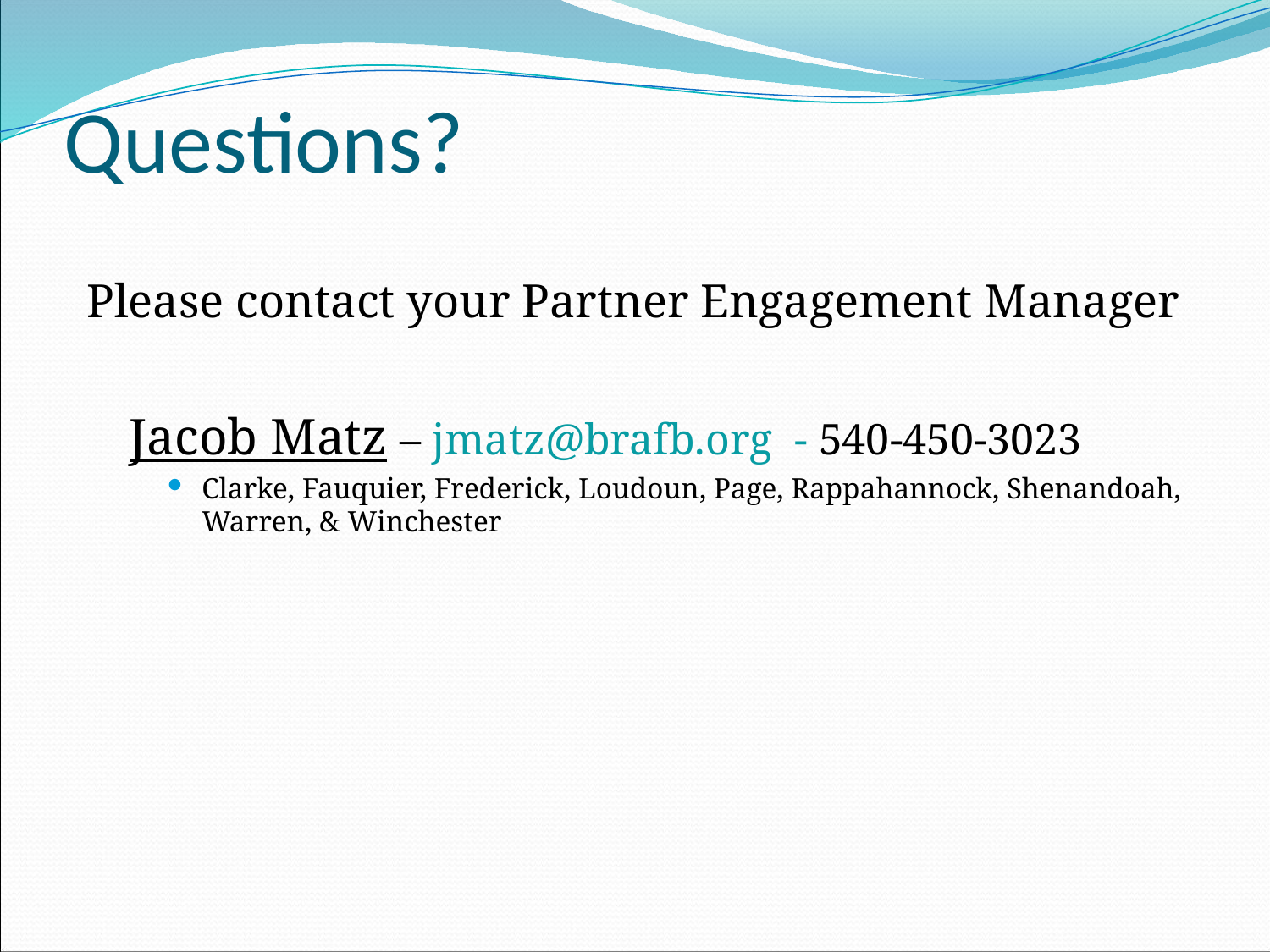

# Questions?

Please contact your Partner Engagement Manager

Jacob Matz – jmatz@brafb.org  - 540-450-3023
Clarke, Fauquier, Frederick, Loudoun, Page, Rappahannock, Shenandoah, Warren, & Winchester